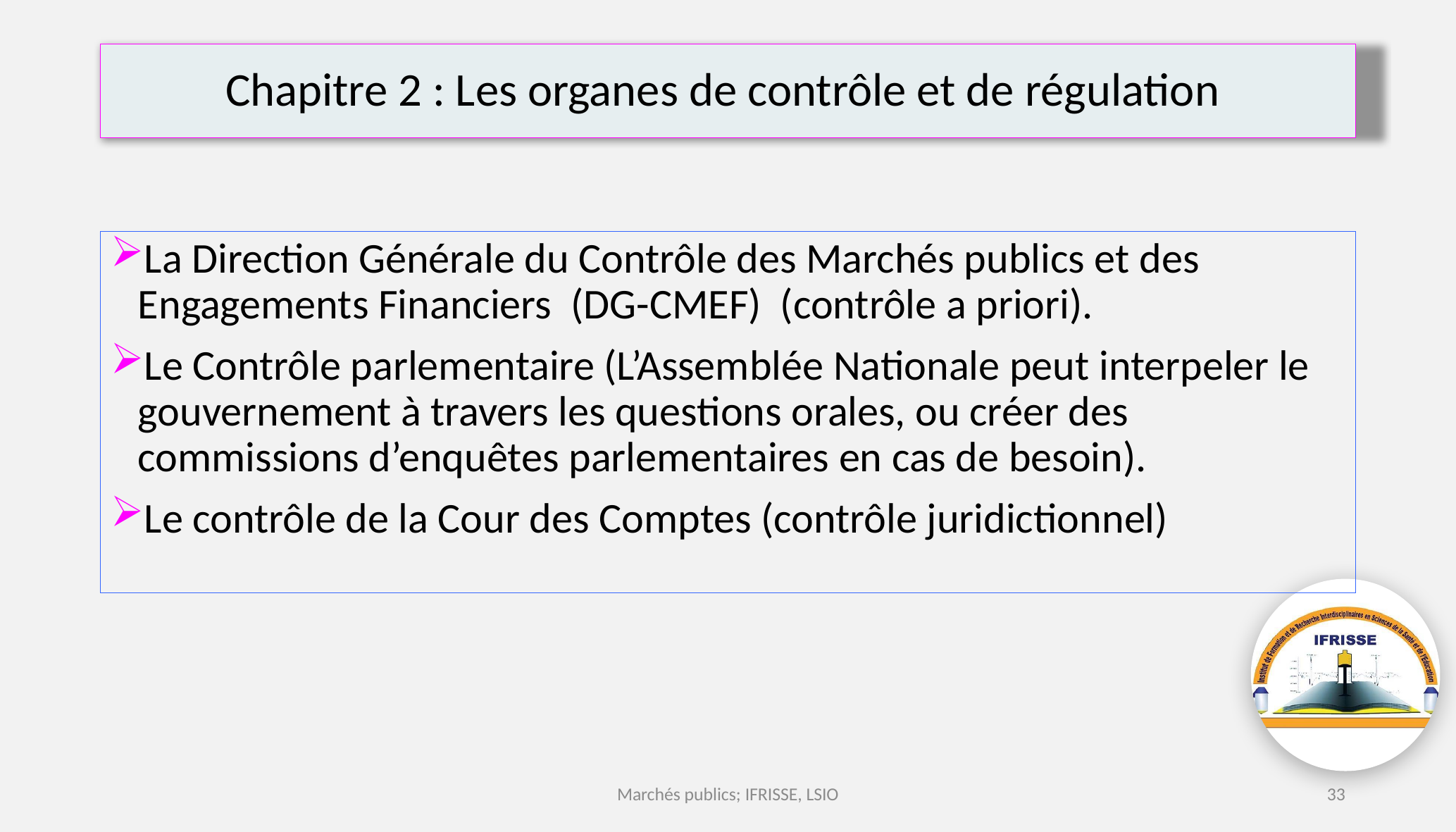

# Chapitre 2 : Les organes de contrôle et de régulation
La Direction Générale du Contrôle des Marchés publics et des Engagements Financiers  (DG-CMEF)  (contrôle a priori).
Le Contrôle parlementaire (L’Assemblée Nationale peut interpeler le gouvernement à travers les questions orales, ou créer des commissions d’enquêtes parlementaires en cas de besoin).
Le contrôle de la Cour des Comptes (contrôle juridictionnel)

Marchés publics; IFRISSE, LSIO
33